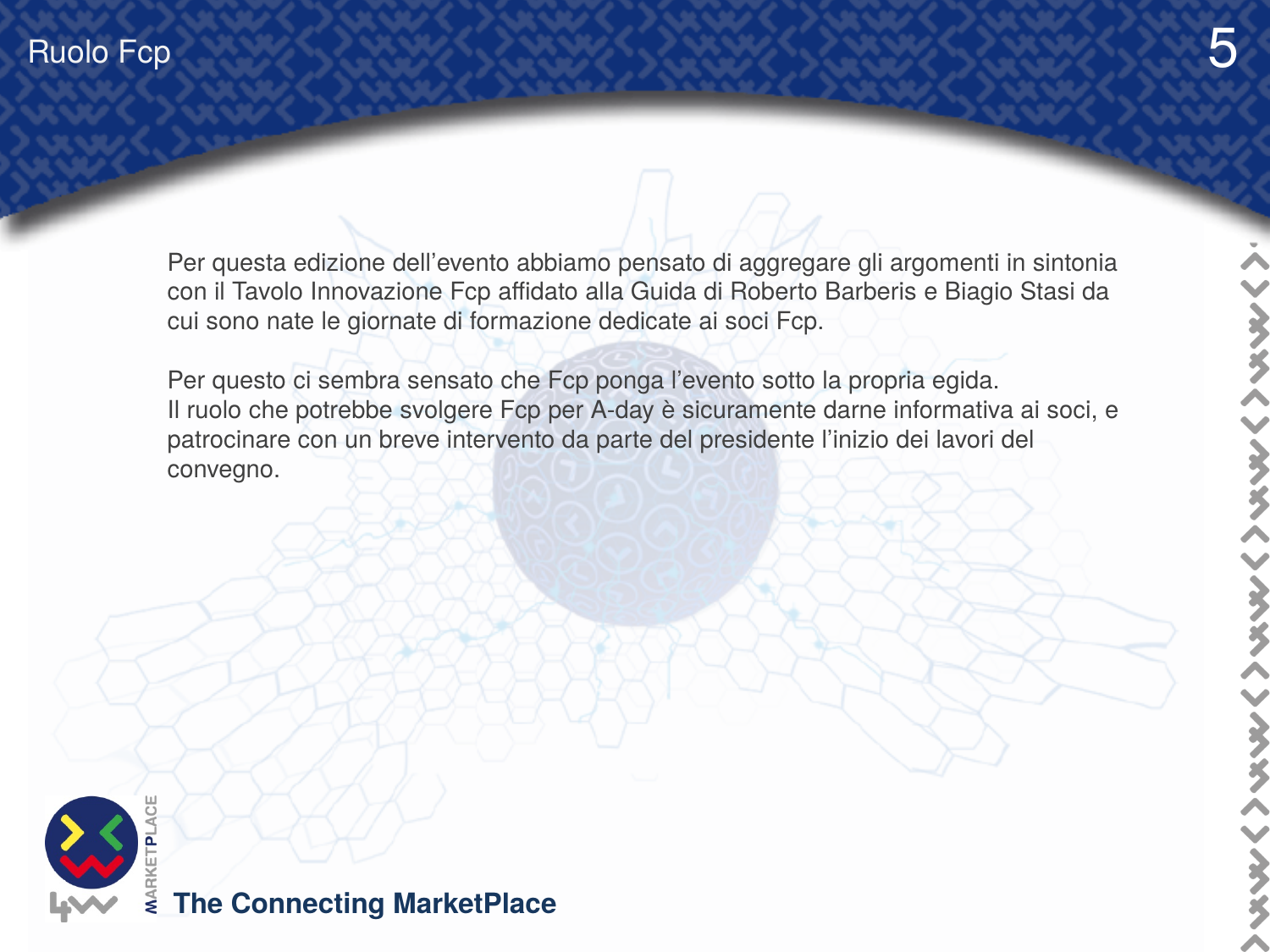

Ruolo Fcp
5

Per questa edizione dell’evento abbiamo pensato di aggregare gli argomenti in sintonia con il Tavolo Innovazione Fcp affidato alla Guida di Roberto Barberis e Biagio Stasi da cui sono nate le giornate di formazione dedicate ai soci Fcp.

Per questo ci sembra sensato che Fcp ponga l’evento sotto la propria egida.
Il ruolo che potrebbe svolgere Fcp per A-day è sicuramente darne informativa ai soci, e patrocinare con un breve intervento da parte del presidente l’inizio dei lavori del convegno.